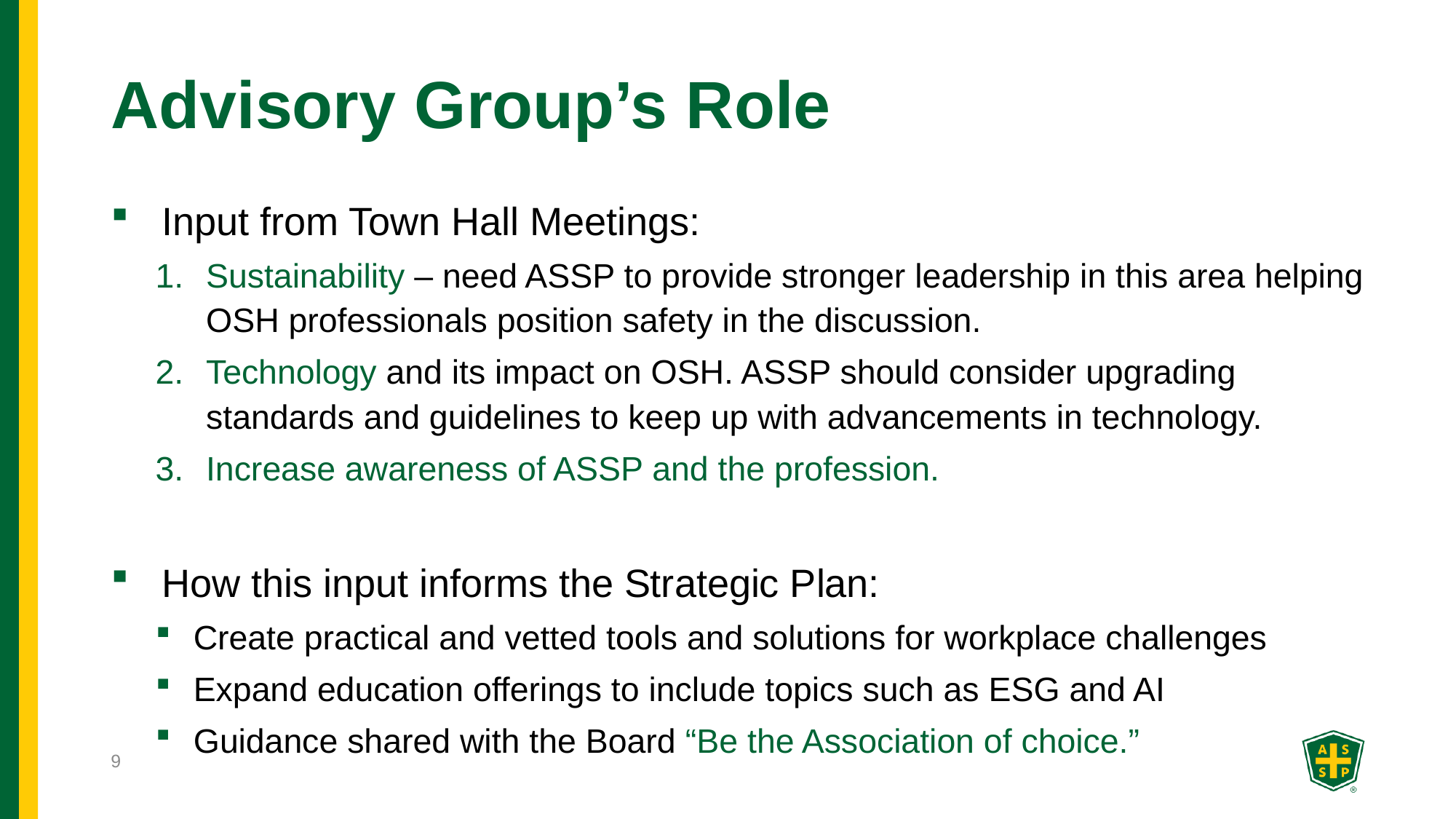

# Advisory Group’s Role
Input from Town Hall Meetings:
Sustainability – need ASSP to provide stronger leadership in this area helping OSH professionals position safety in the discussion.
Technology and its impact on OSH. ASSP should consider upgrading standards and guidelines to keep up with advancements in technology.
Increase awareness of ASSP and the profession.

How this input informs the Strategic Plan:
Create practical and vetted tools and solutions for workplace challenges
Expand education offerings to include topics such as ESG and AI
Guidance shared with the Board “Be the Association of choice.”

9